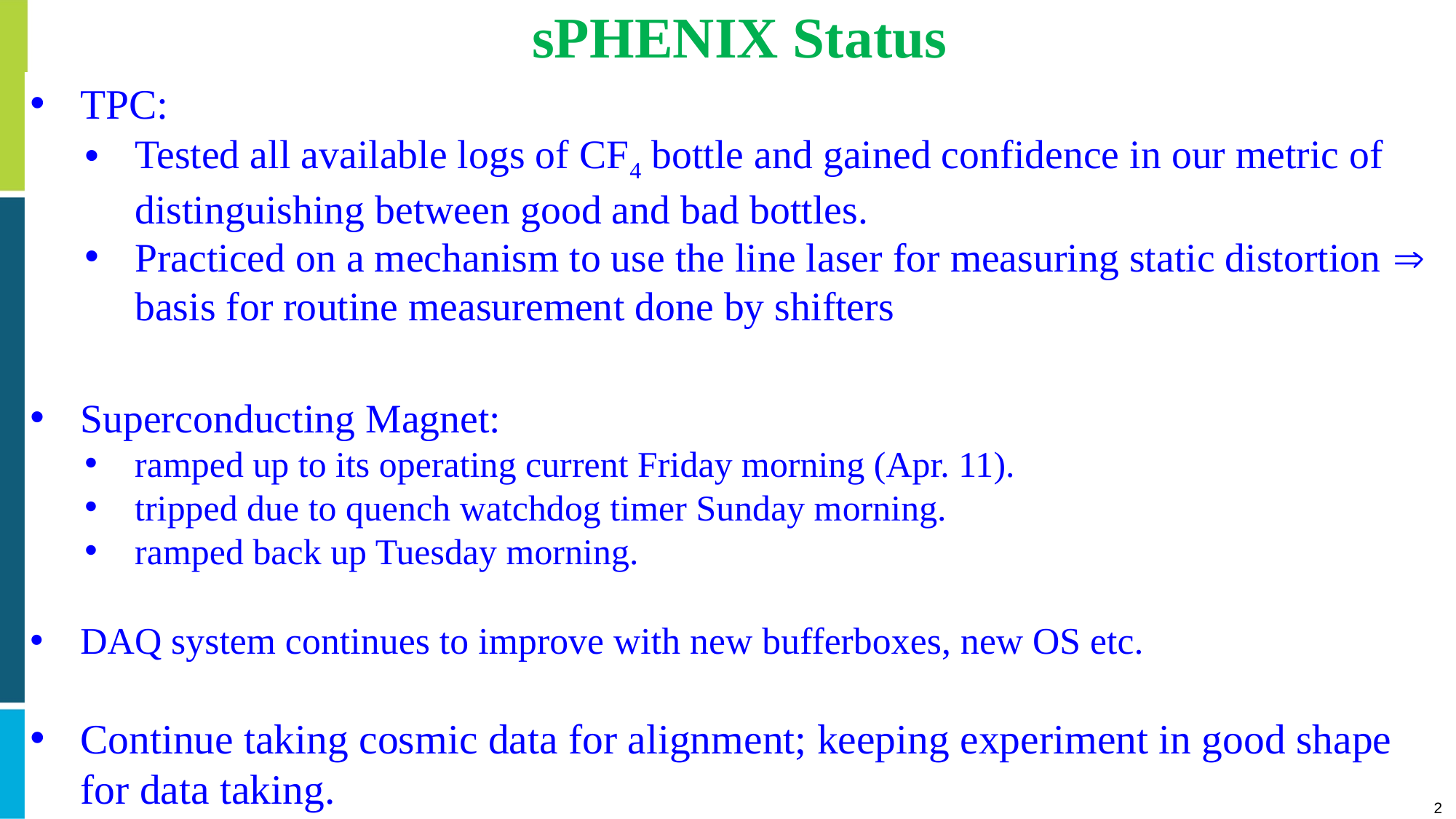

# sPHENIX Status
TPC:
Tested all available logs of CF4 bottle and gained confidence in our metric of distinguishing between good and bad bottles.
Practiced on a mechanism to use the line laser for measuring static distortion ⇒ basis for routine measurement done by shifters

Superconducting Magnet:
ramped up to its operating current Friday morning (Apr. 11).
tripped due to quench watchdog timer Sunday morning.
ramped back up Tuesday morning.
DAQ system continues to improve with new bufferboxes, new OS etc.

Continue taking cosmic data for alignment; keeping experiment in good shape for data taking.
2